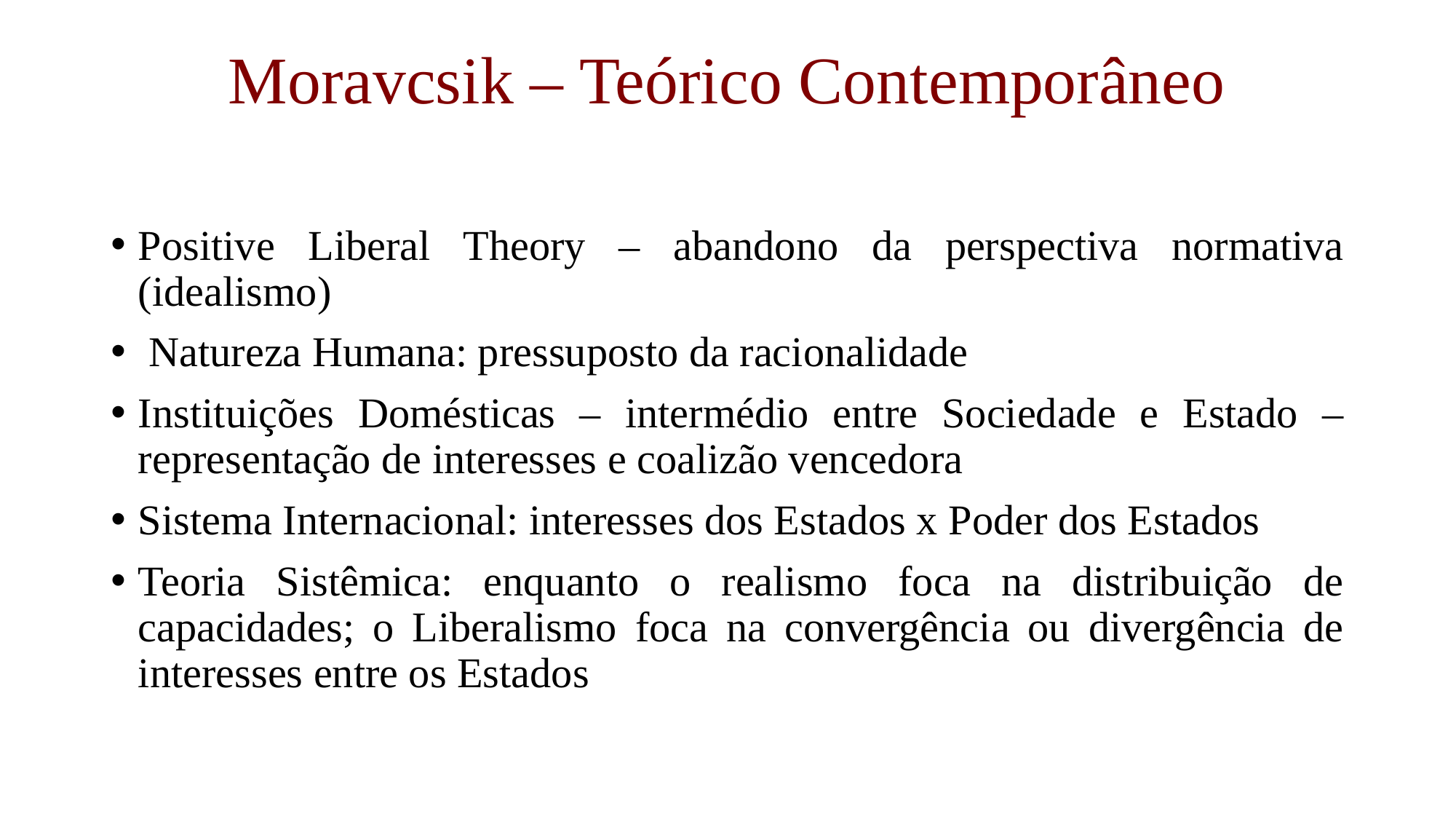

# Moravcsik – Teórico Contemporâneo
Positive Liberal Theory – abandono da perspectiva normativa (idealismo)
 Natureza Humana: pressuposto da racionalidade
Instituições Domésticas – intermédio entre Sociedade e Estado – representação de interesses e coalizão vencedora
Sistema Internacional: interesses dos Estados x Poder dos Estados
Teoria Sistêmica: enquanto o realismo foca na distribuição de capacidades; o Liberalismo foca na convergência ou divergência de interesses entre os Estados